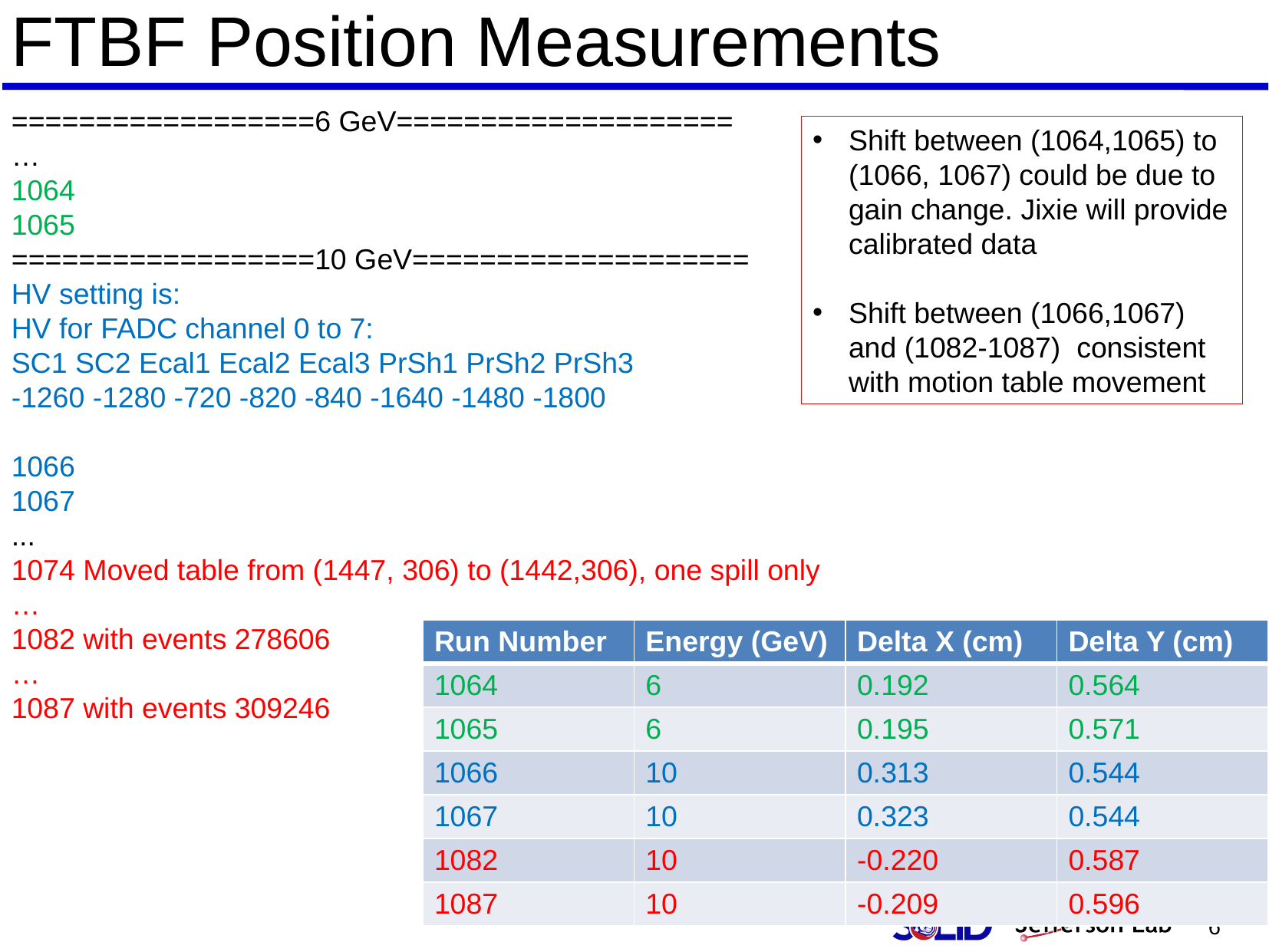

FTBF Position Measurements
==================6 GeV====================
…
1064
1065
==================10 GeV====================
HV setting is:
HV for FADC channel 0 to 7:
SC1 SC2 Ecal1 Ecal2 Ecal3 PrSh1 PrSh2 PrSh3
-1260 -1280 -720 -820 -840 -1640 -1480 -1800

1066
1067
...
1074 Moved table from (1447, 306) to (1442,306), one spill only
…
1082 with events 278606
…
1087 with events 309246
Shift between (1064,1065) to (1066, 1067) could be due to gain change. Jixie will provide calibrated data

Shift between (1066,1067) and (1082-1087)  consistent with motion table movement
| Run Number | Energy (GeV) | Delta X (cm) | Delta Y (cm) |
| --- | --- | --- | --- |
| 1064 | 6 | 0.192 | 0.564 |
| 1065 | 6 | 0.195 | 0.571 |
| 1066 | 10 | 0.313 | 0.544 |
| 1067 | 10 | 0.323 | 0.544 |
| 1082 | 10 | -0.220 | 0.587 |
| 1087 | 10 | -0.209 | 0.596 |